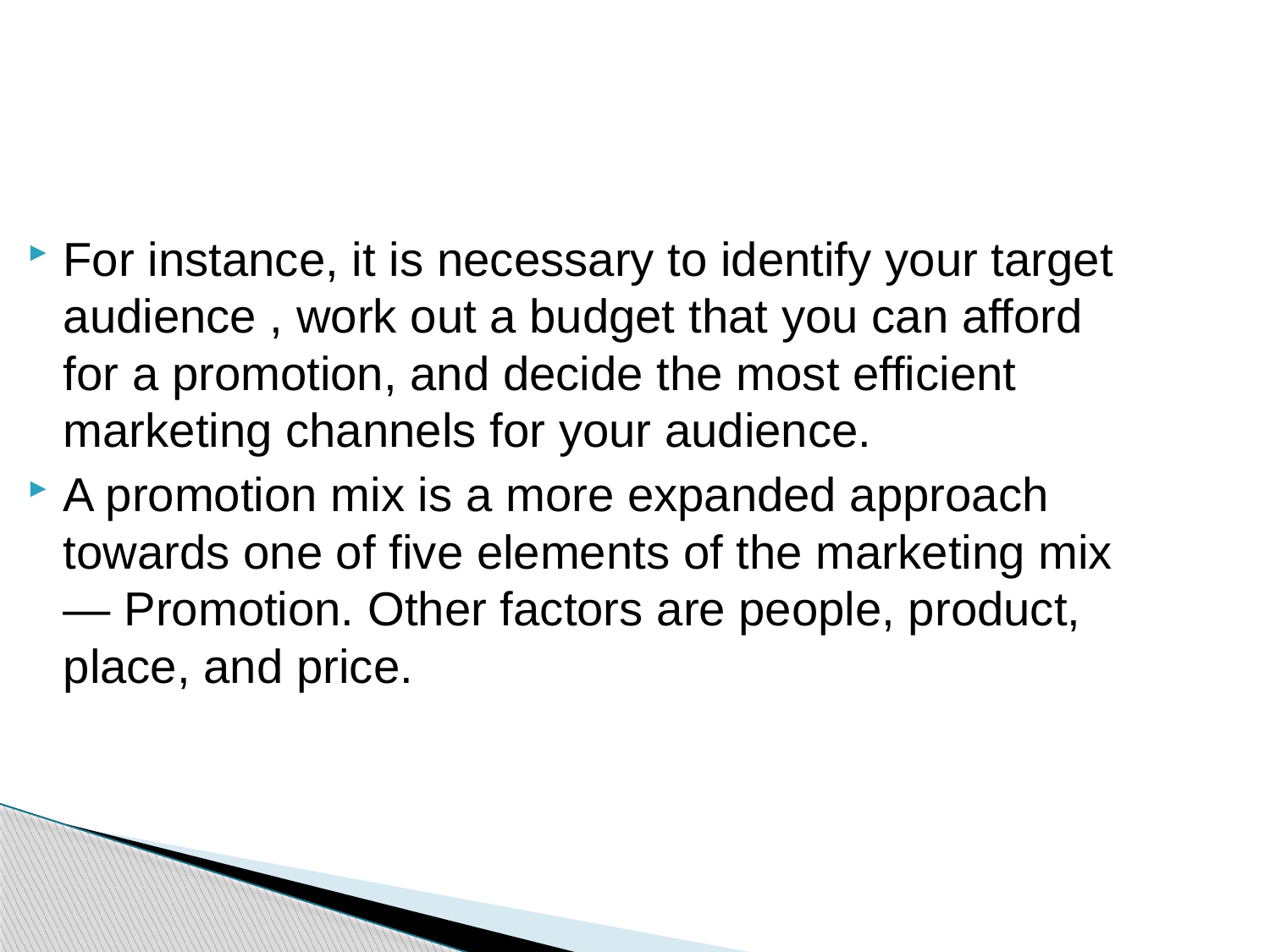

For instance, it is necessary to identify your target audience , work out a budget that you can afford for a promotion, and decide the most efficient marketing channels for your audience.
A promotion mix is a more expanded approach towards one of five elements of the marketing mix — Promotion. Other factors are people, product, place, and price.